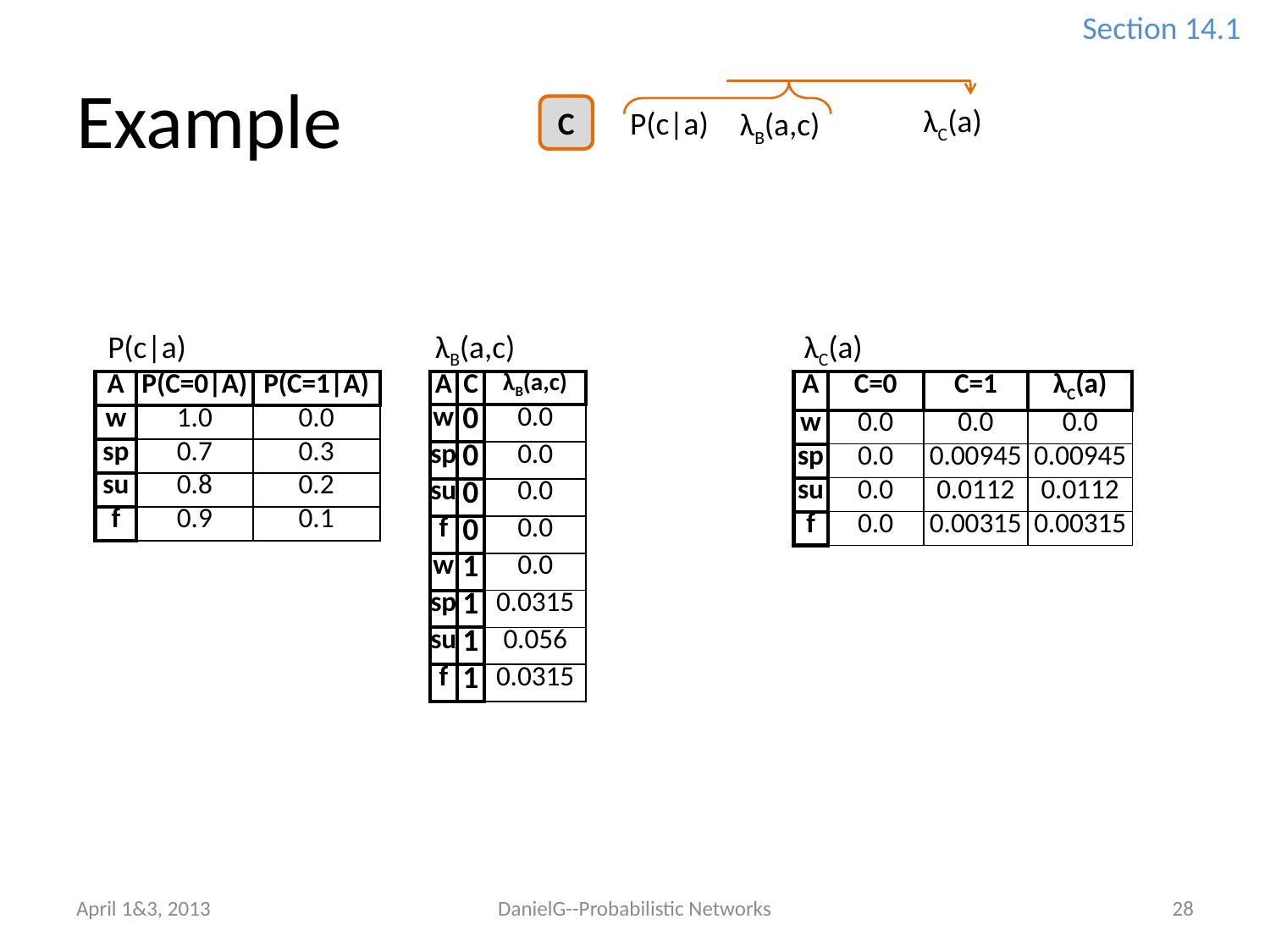

Section 14.1
# Example
λC(a)
C
P(c|a)
λB(a,c)
P(c|a)
λB(a,c)
λC(a)
| A | P(C=0|A) | P(C=1|A) |
| --- | --- | --- |
| w | 1.0 | 0.0 |
| sp | 0.7 | 0.3 |
| su | 0.8 | 0.2 |
| f | 0.9 | 0.1 |
| A | C | λB(a,c) |
| --- | --- | --- |
| w | 0 | 0.0 |
| sp | 0 | 0.0 |
| su | 0 | 0.0 |
| f | 0 | 0.0 |
| w | 1 | 0.0 |
| sp | 1 | 0.0315 |
| su | 1 | 0.056 |
| f | 1 | 0.0315 |
| A | C=0 | C=1 | λC(a) |
| --- | --- | --- | --- |
| w | 0.0 | 0.0 | 0.0 |
| sp | 0.0 | 0.00945 | 0.00945 |
| su | 0.0 | 0.0112 | 0.0112 |
| f | 0.0 | 0.00315 | 0.00315 |
April 1&3, 2013
DanielG--Probabilistic Networks
28